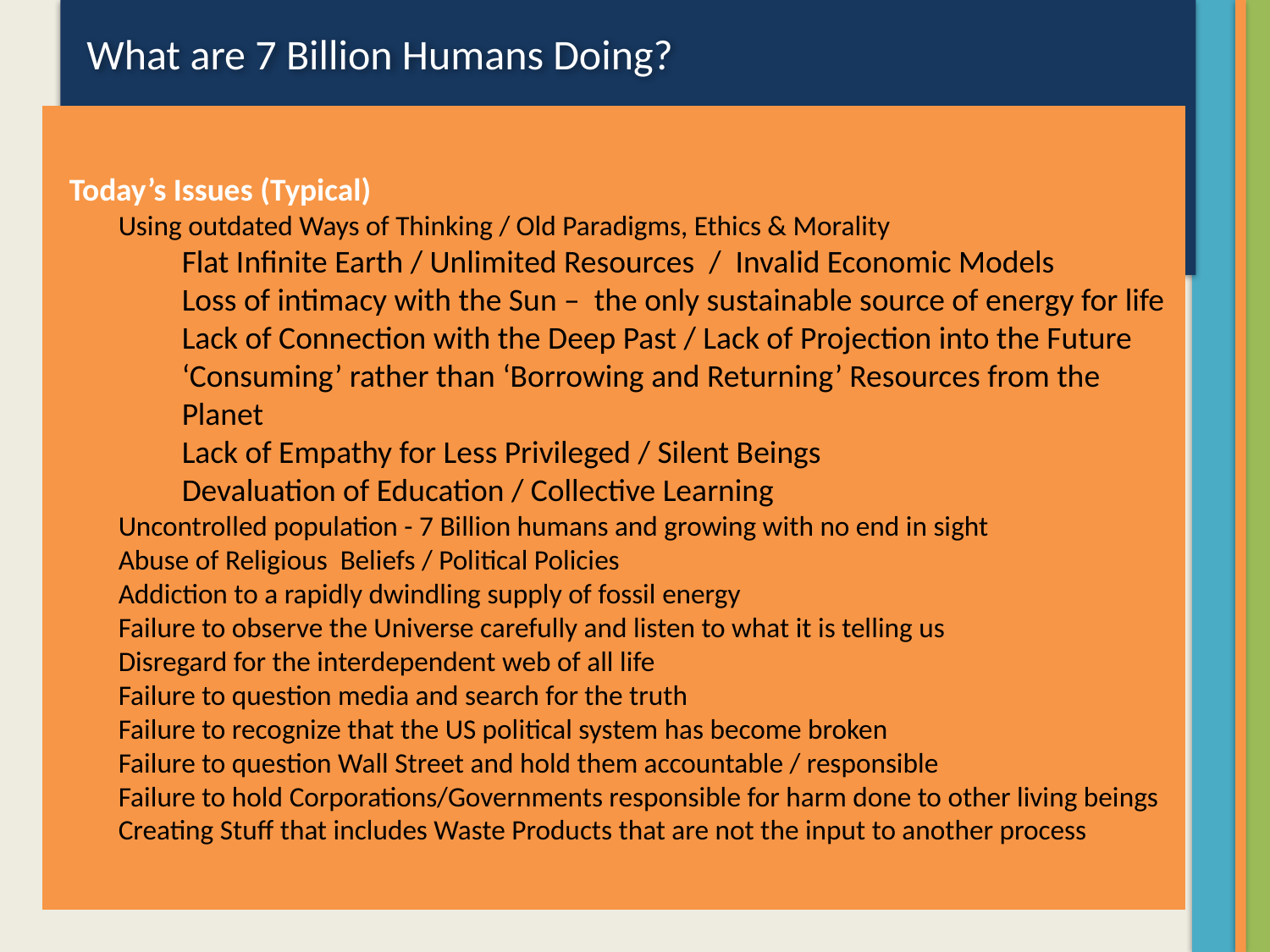

What are 7 Billion Humans Doing?
  Today’s Issues (Typical)
Using outdated Ways of Thinking / Old Paradigms, Ethics & Morality
Flat Infinite Earth / Unlimited Resources  /  Invalid Economic Models
Loss of intimacy with the Sun –  the only sustainable source of energy for life
Lack of Connection with the Deep Past / Lack of Projection into the Future
‘Consuming’ rather than ‘Borrowing and Returning’ Resources from the Planet
Lack of Empathy for Less Privileged / Silent Beings
Devaluation of Education / Collective Learning
Uncontrolled population - 7 Billion humans and growing with no end in sight
Abuse of Religious  Beliefs / Political Policies
Addiction to a rapidly dwindling supply of fossil energy
Failure to observe the Universe carefully and listen to what it is telling us
Disregard for the interdependent web of all life
Failure to question media and search for the truth
Failure to recognize that the US political system has become broken
Failure to question Wall Street and hold them accountable / responsible
Failure to hold Corporations/Governments responsible for harm done to other living beings
Creating Stuff that includes Waste Products that are not the input to another process